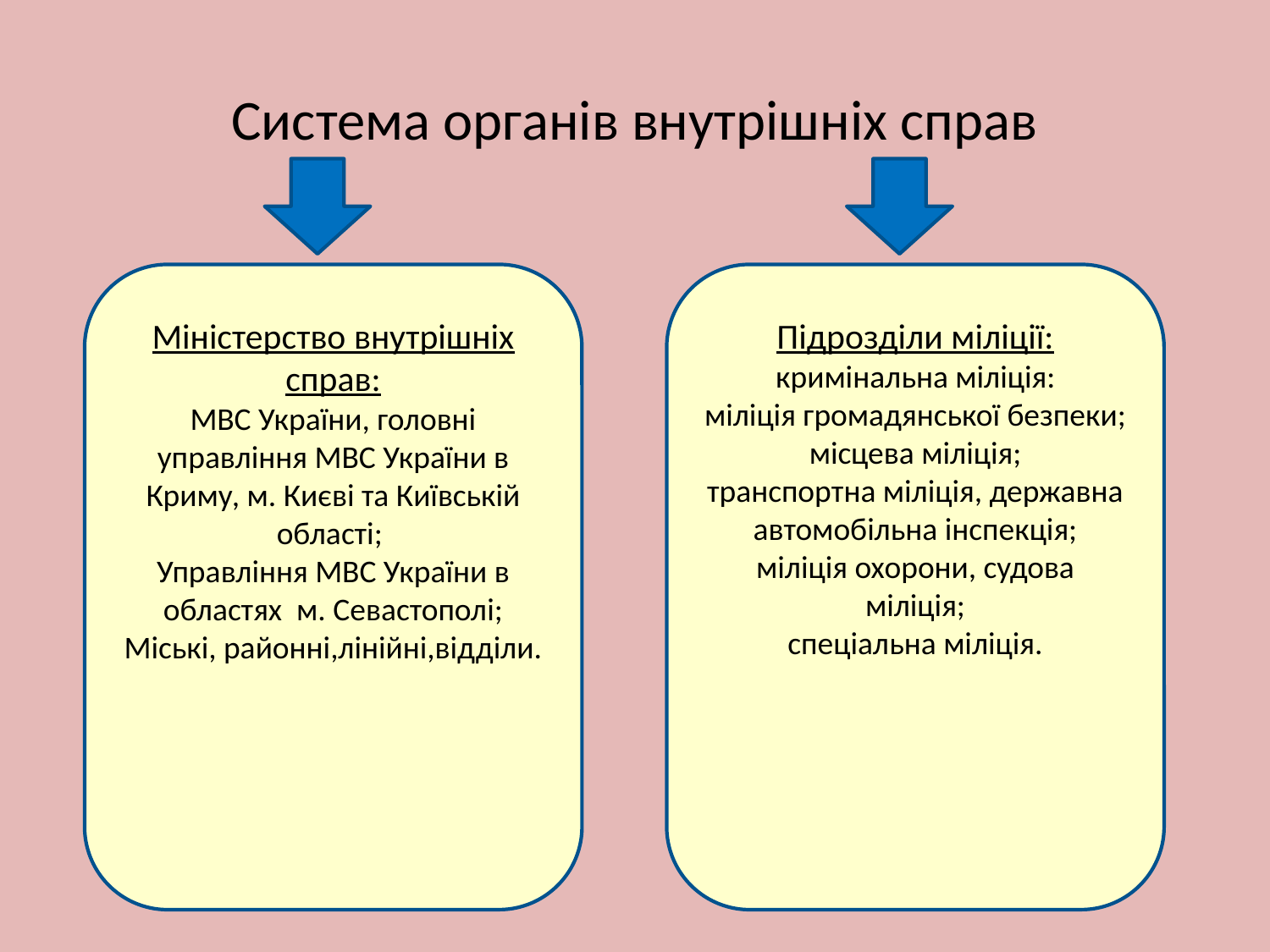

# Система органів внутрішніх справ

Міністерство внутрішніх справ:
МВС України, головні управління МВС України в Криму, м. Києві та Київській області;
Управління МВС України в областях  м. Севастополі;
Міські, районні,лінійні,відділи.

Підрозділи міліції:
кримінальна міліція:
міліція громадянської безпеки;
місцева міліція;
транспортна міліція, державна автомобільна інспекція;
міліція охорони, судова міліція;
спеціальна міліція.